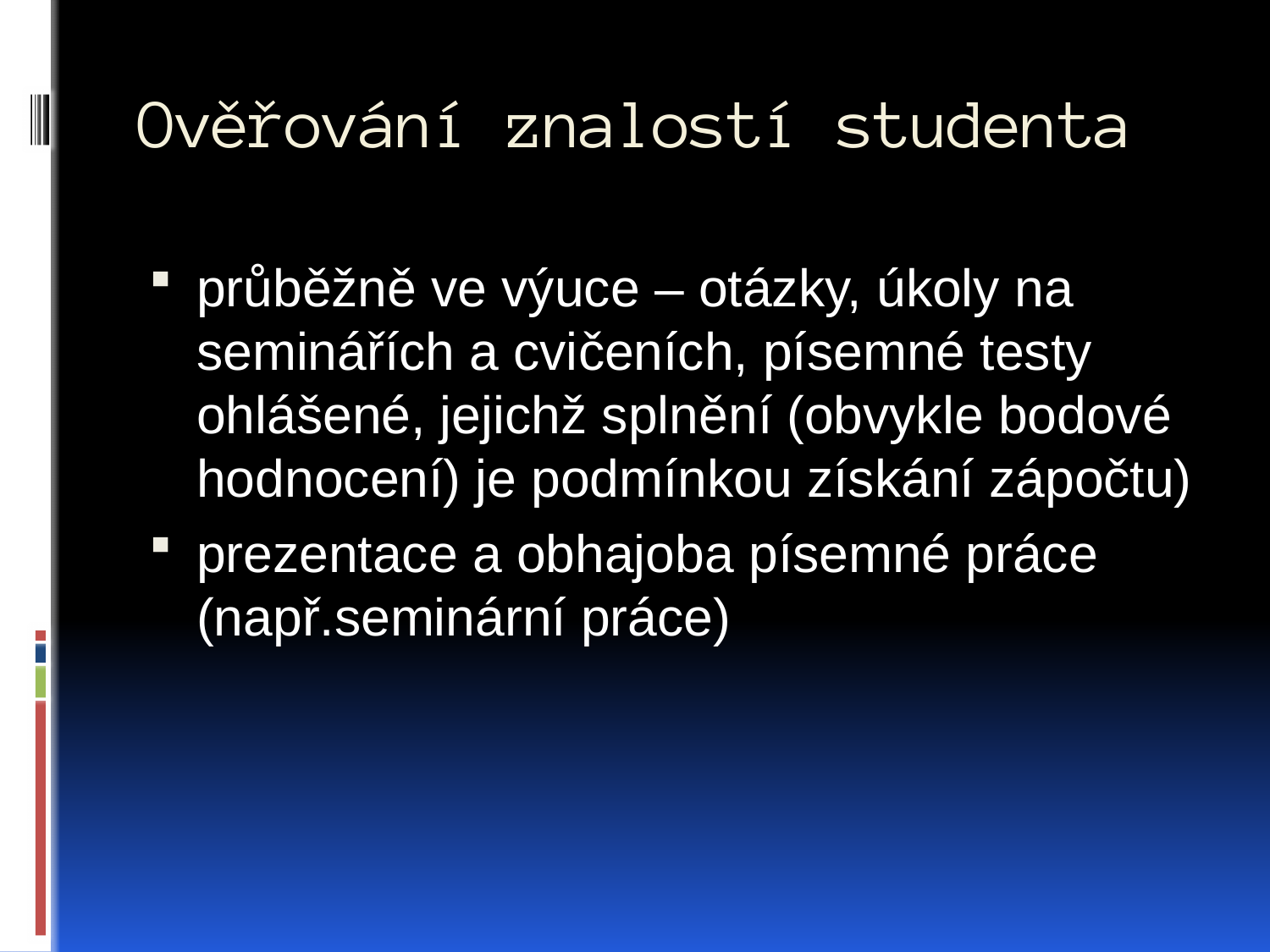

# Ověřování znalostí studenta
průběžně ve výuce – otázky, úkoly na seminářích a cvičeních, písemné testy ohlášené, jejichž splnění (obvykle bodové hodnocení) je podmínkou získání zápočtu)
prezentace a obhajoba písemné práce (např.seminární práce)